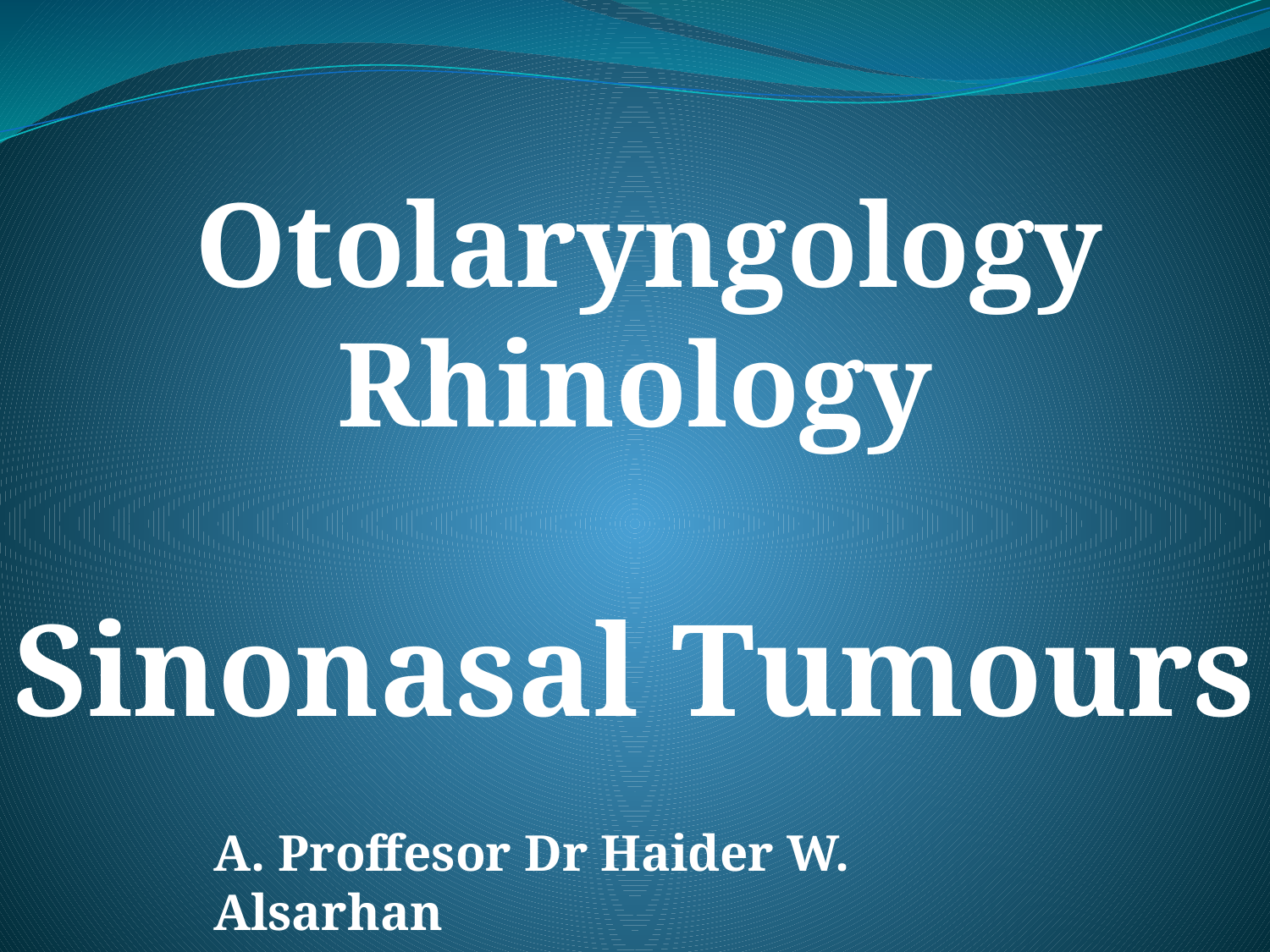

Otolaryngology
Rhinology

Sinonasal Tumours

A. Proffesor Dr Haider W. Alsarhan